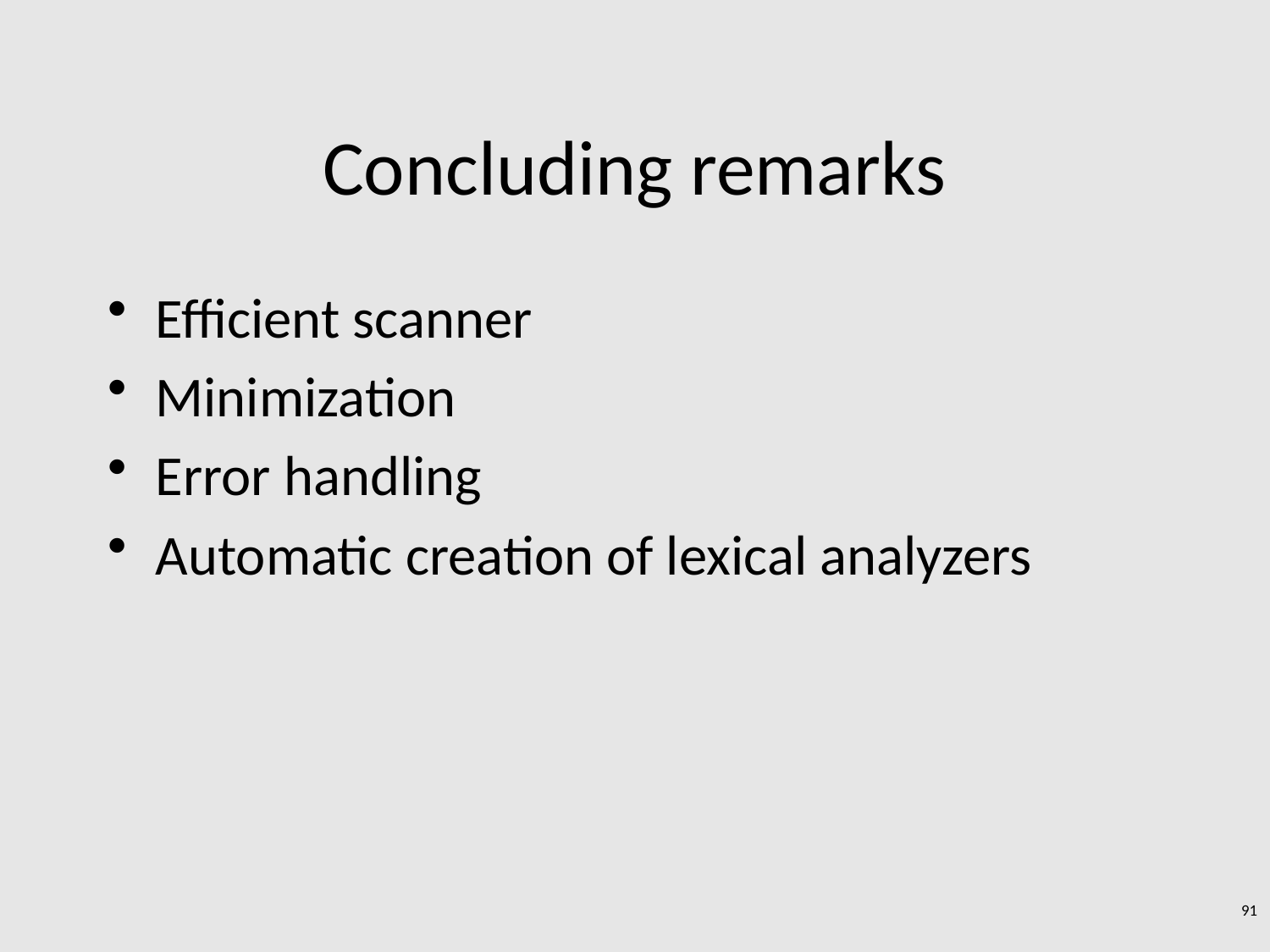

# Concluding remarks
Efficient scanner
Minimization
Error handling
Automatic creation of lexical analyzers

91